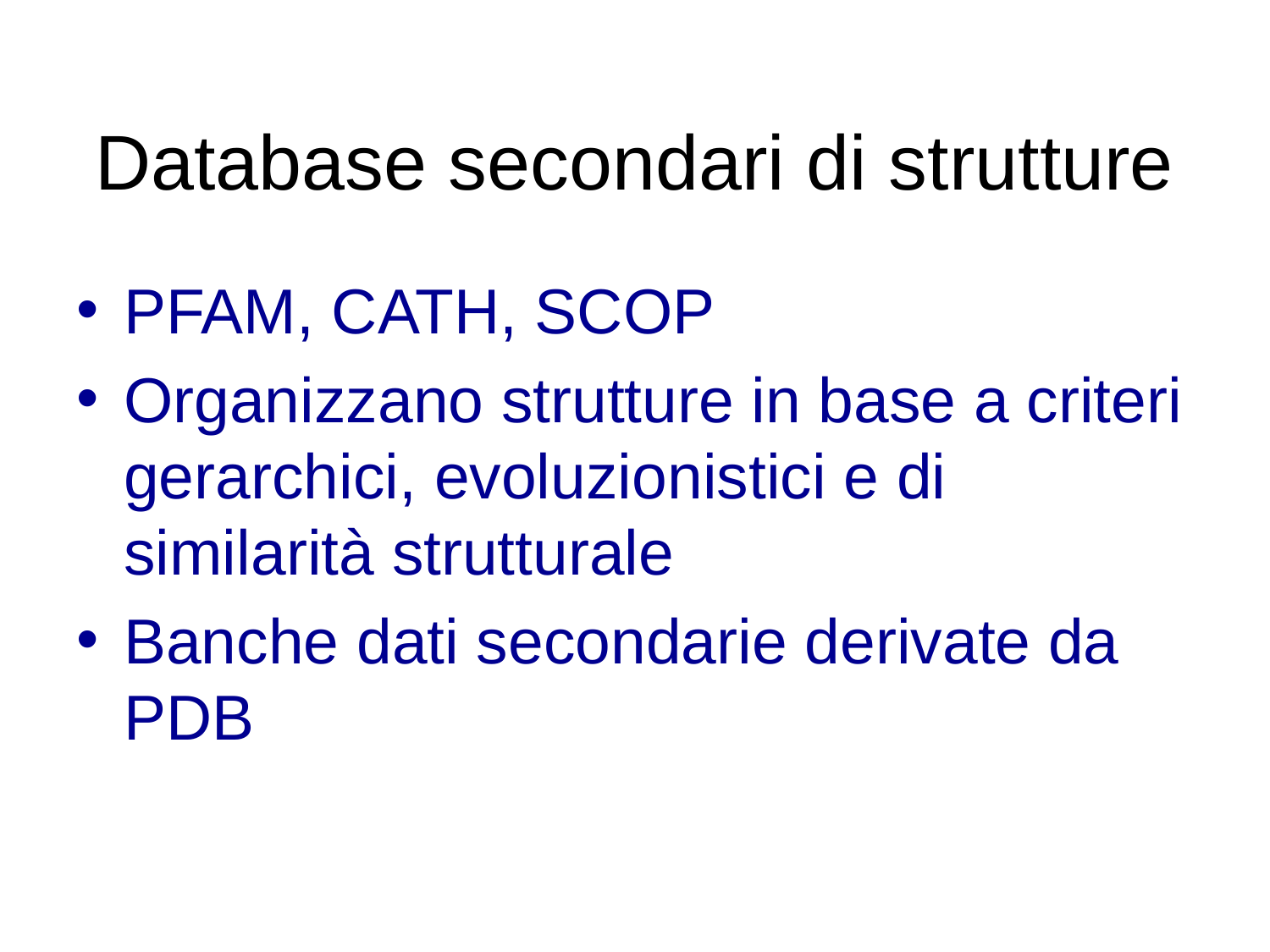

# Database secondari di strutture
PFAM, CATH, SCOP
Organizzano strutture in base a criteri gerarchici, evoluzionistici e di similarità strutturale
Banche dati secondarie derivate da PDB